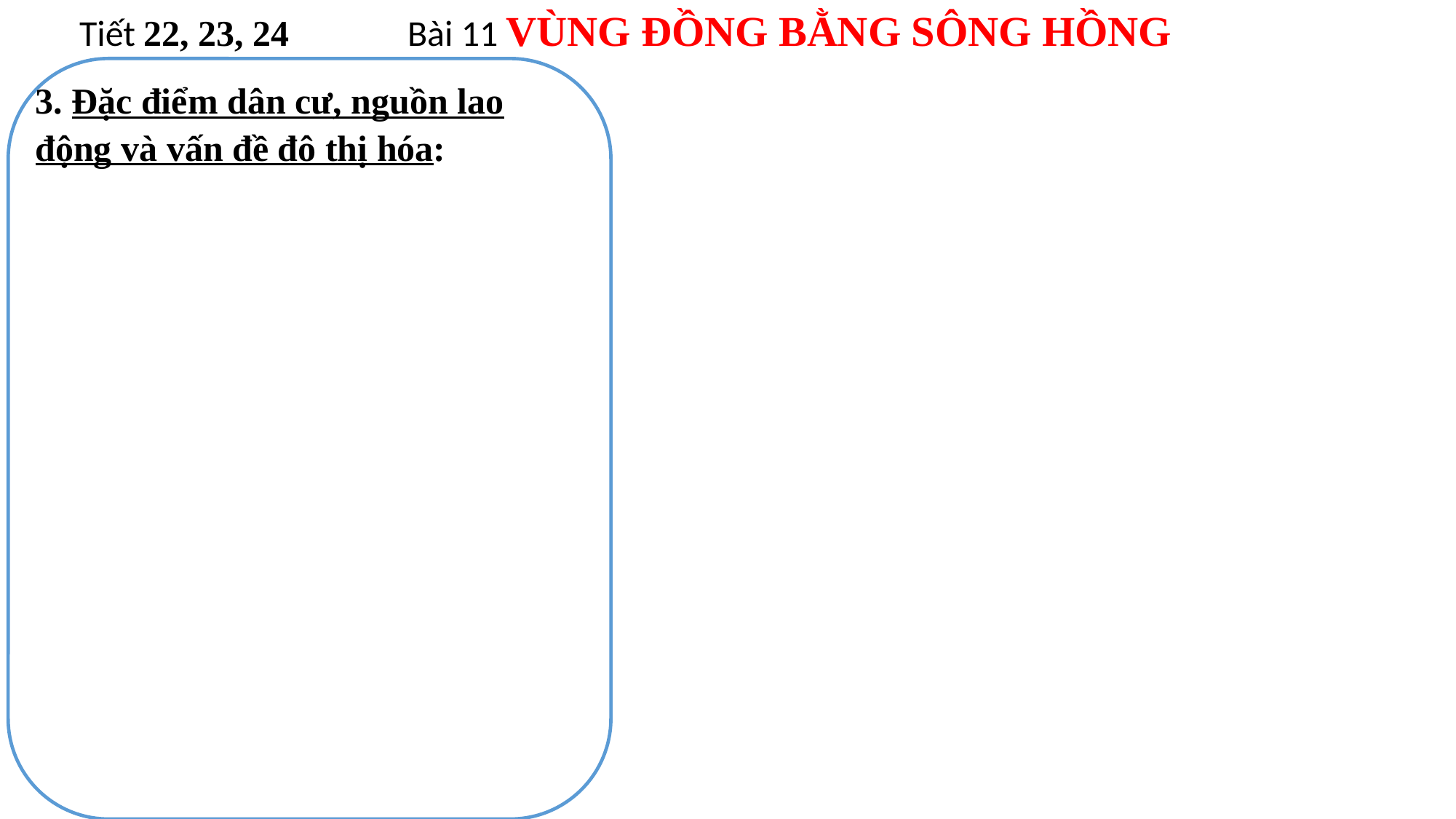

Tiết 22, 23, 24             Bài 11 VÙNG ĐỒNG BẰNG SÔNG HỒNG

3. Đặc điểm dân cư, nguồn lao động và vấn đề đô thị hóa: